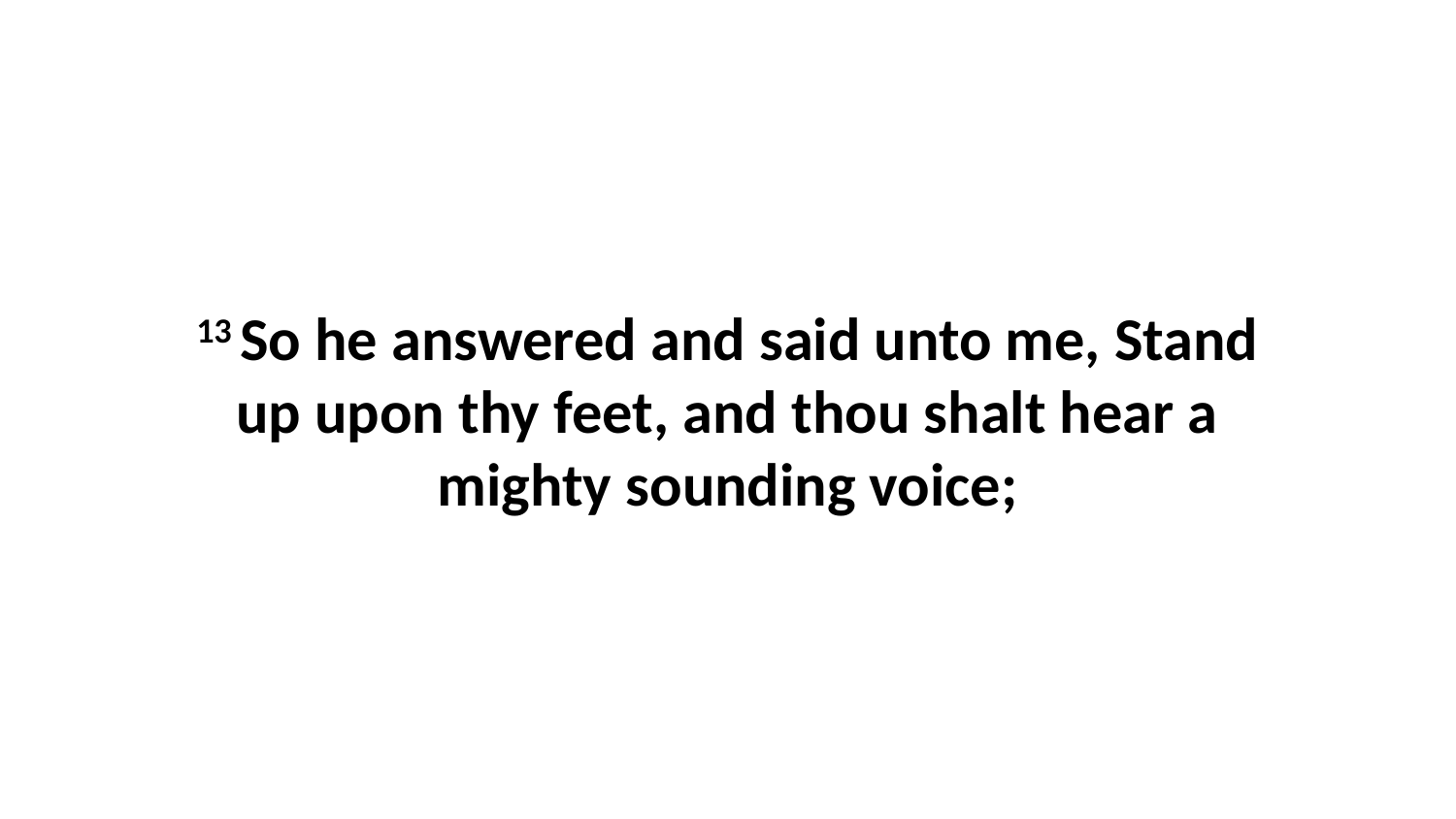

13 So he answered and said unto me, Stand up upon thy feet, and thou shalt hear a mighty sounding voice;